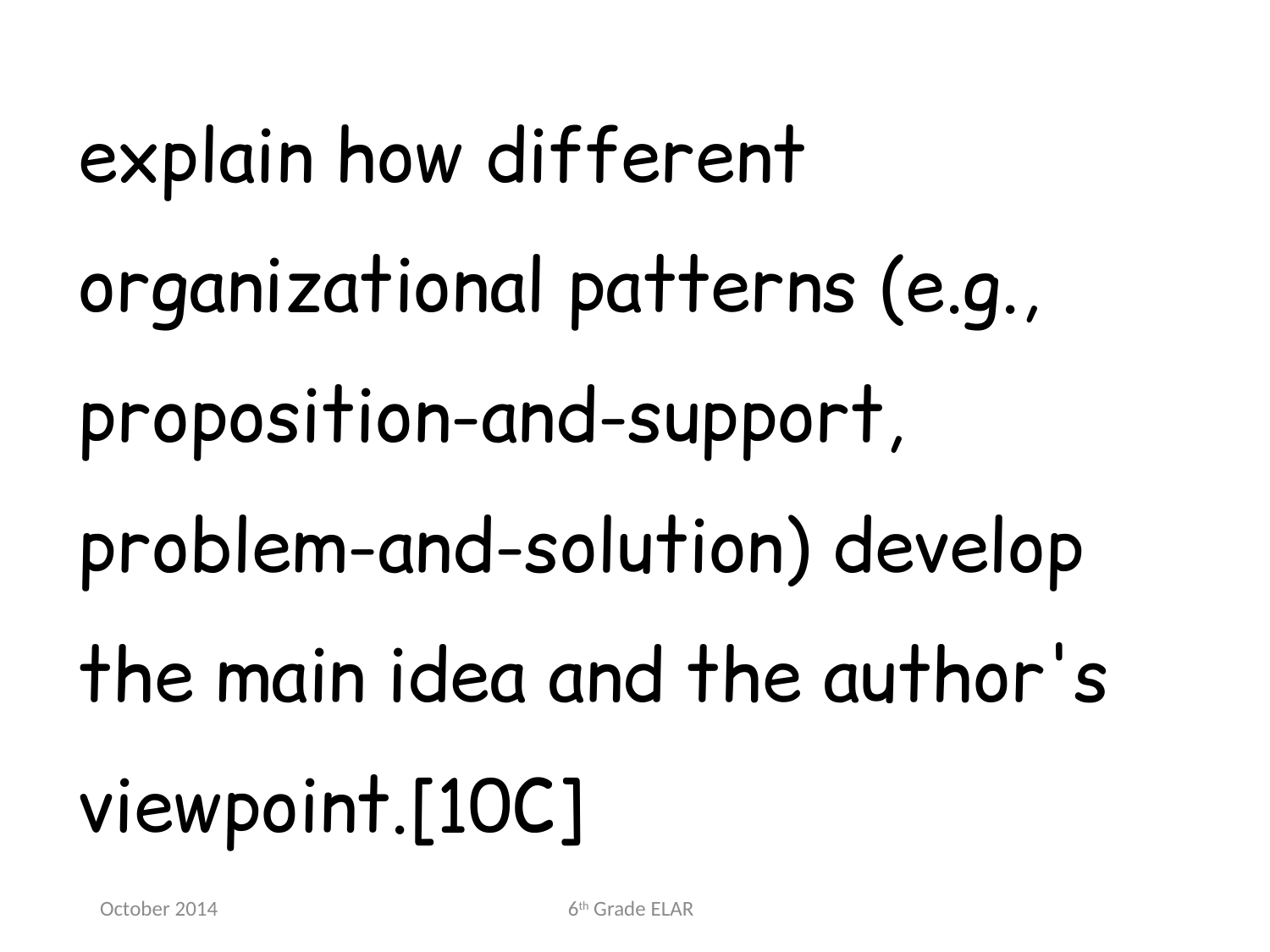

explain how different organizational patterns (e.g., proposition-and-support, problem-and-solution) develop the main idea and the author's viewpoint.[10C]
October 2014
6th Grade ELAR